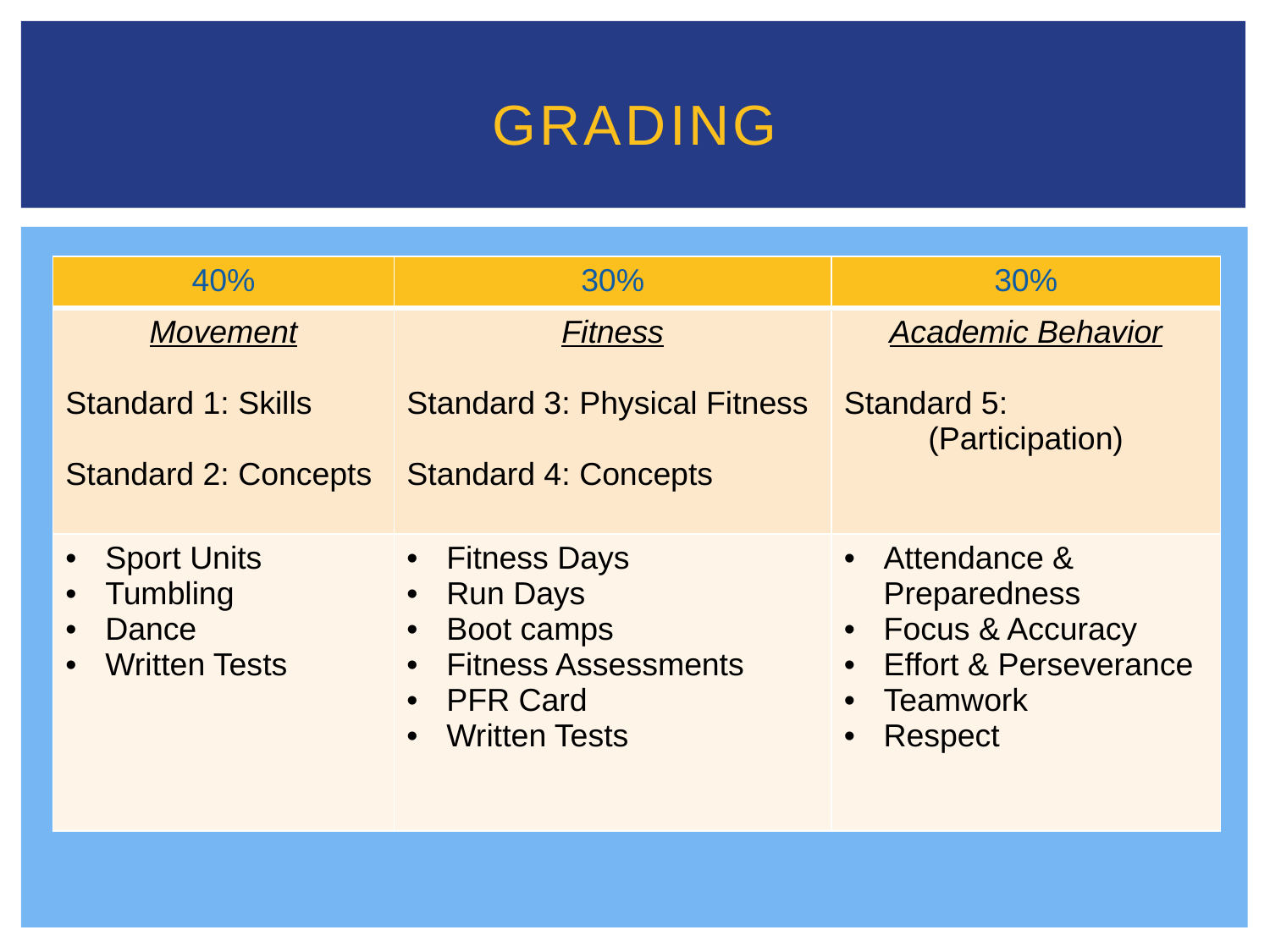

# GRading
| 40% | 30% | 30% |
| --- | --- | --- |
| Movement Standard 1: Skills Standard 2: Concepts | Fitness Standard 3: Physical Fitness Standard 4: Concepts | Academic Behavior Standard 5: (Participation) |
| Sport Units Tumbling Dance Written Tests | Fitness Days Run Days Boot camps Fitness Assessments PFR Card Written Tests | Attendance & Preparedness Focus & Accuracy Effort & Perseverance Teamwork Respect |